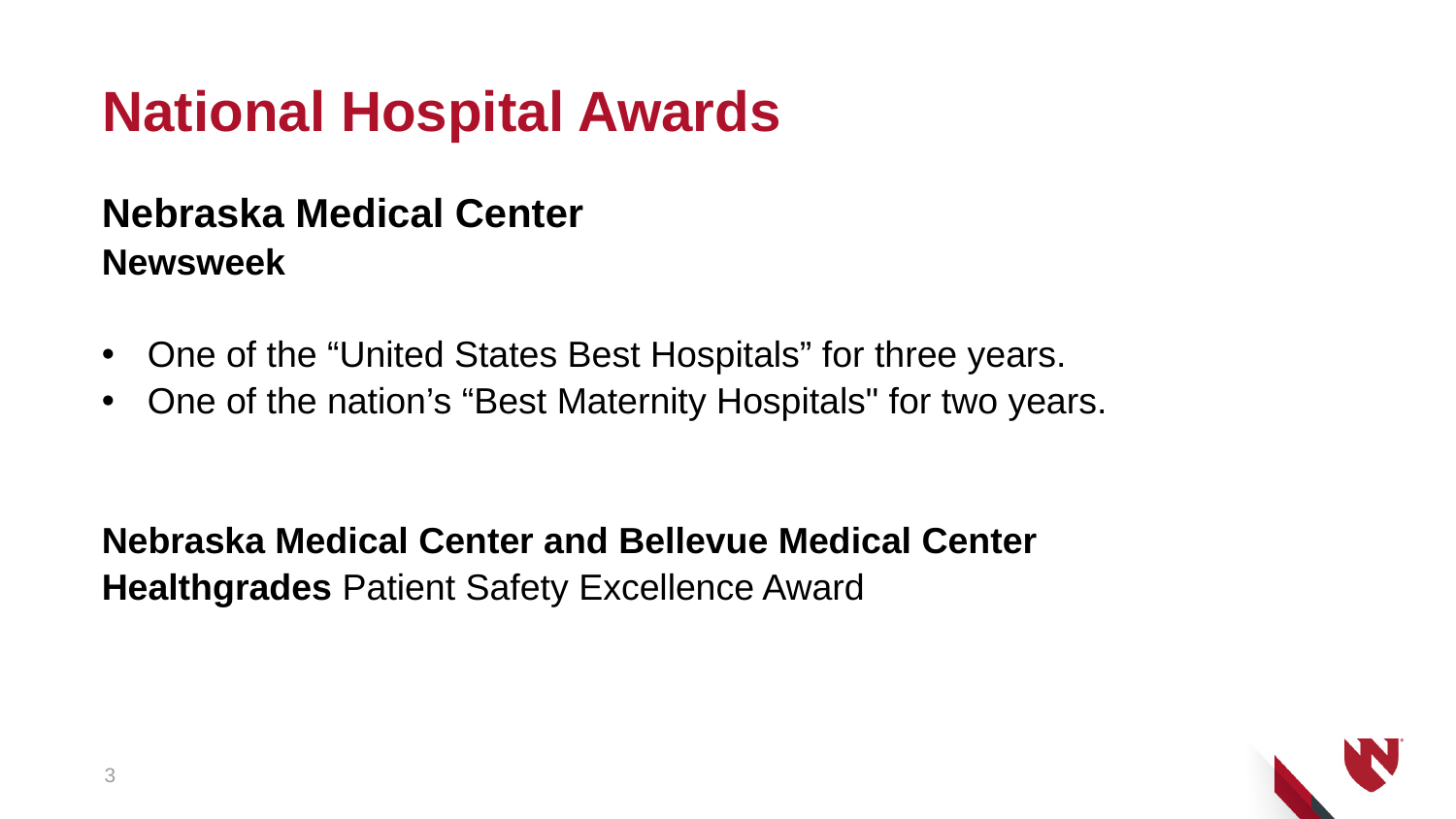

# National Hospital Awards
Nebraska Medical Center
Newsweek

One of the “United States Best Hospitals” for three years.
One of the nation’s “Best Maternity Hospitals" for two years.

Nebraska Medical Center and Bellevue Medical Center
Healthgrades Patient Safety Excellence Award

3